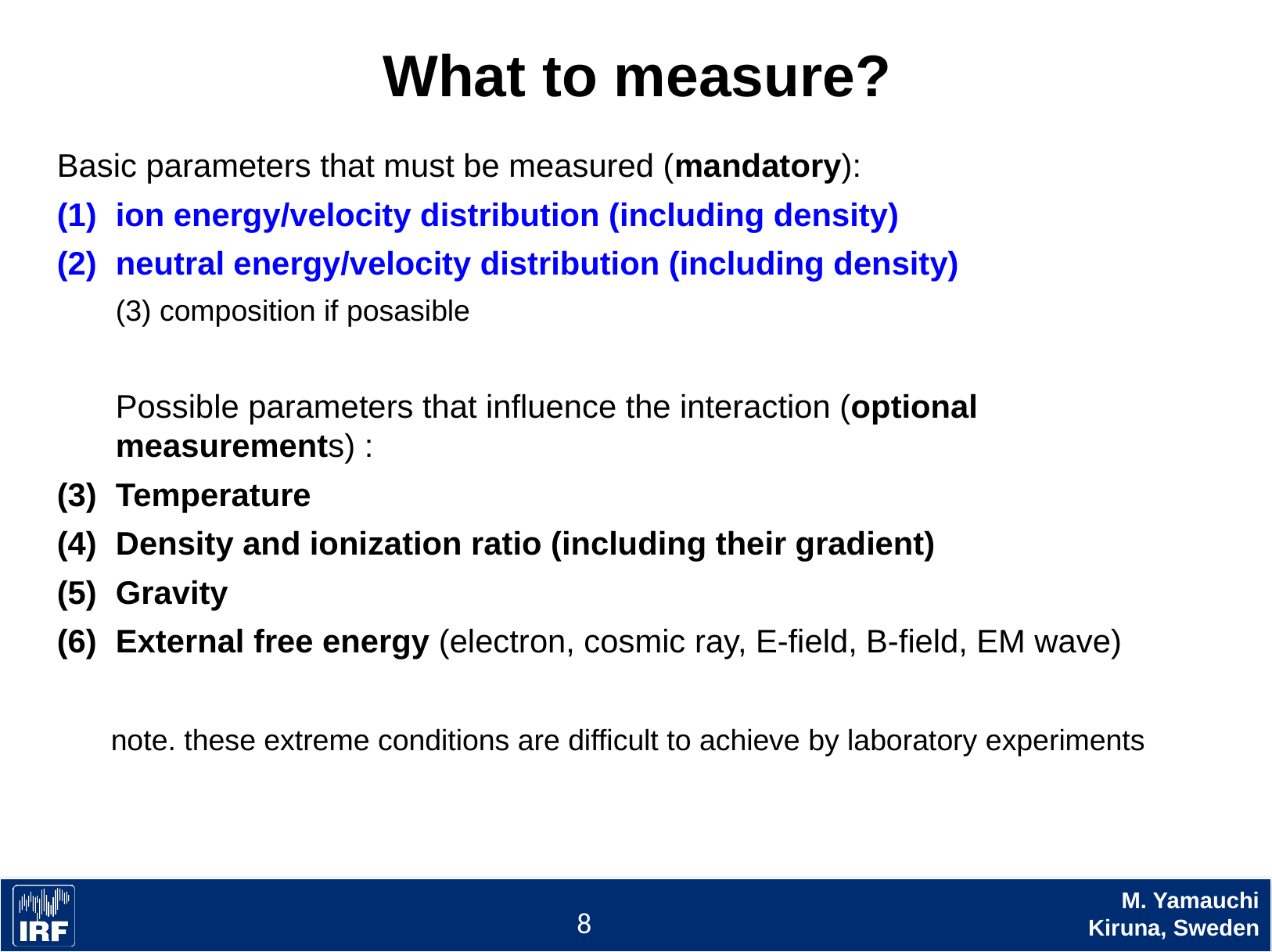

# What to measure?
Basic parameters that must be measured (mandatory):
ion energy/velocity distribution (including density)
neutral energy/velocity distribution (including density)
(3) composition if posasible

Possible parameters that influence the interaction (optional measurements) :
Temperature
Density and ionization ratio (including their gradient)
Gravity
External free energy (electron, cosmic ray, E-field, B-field, EM wave)

      note. these extreme conditions are difficult to achieve by laboratory experiments